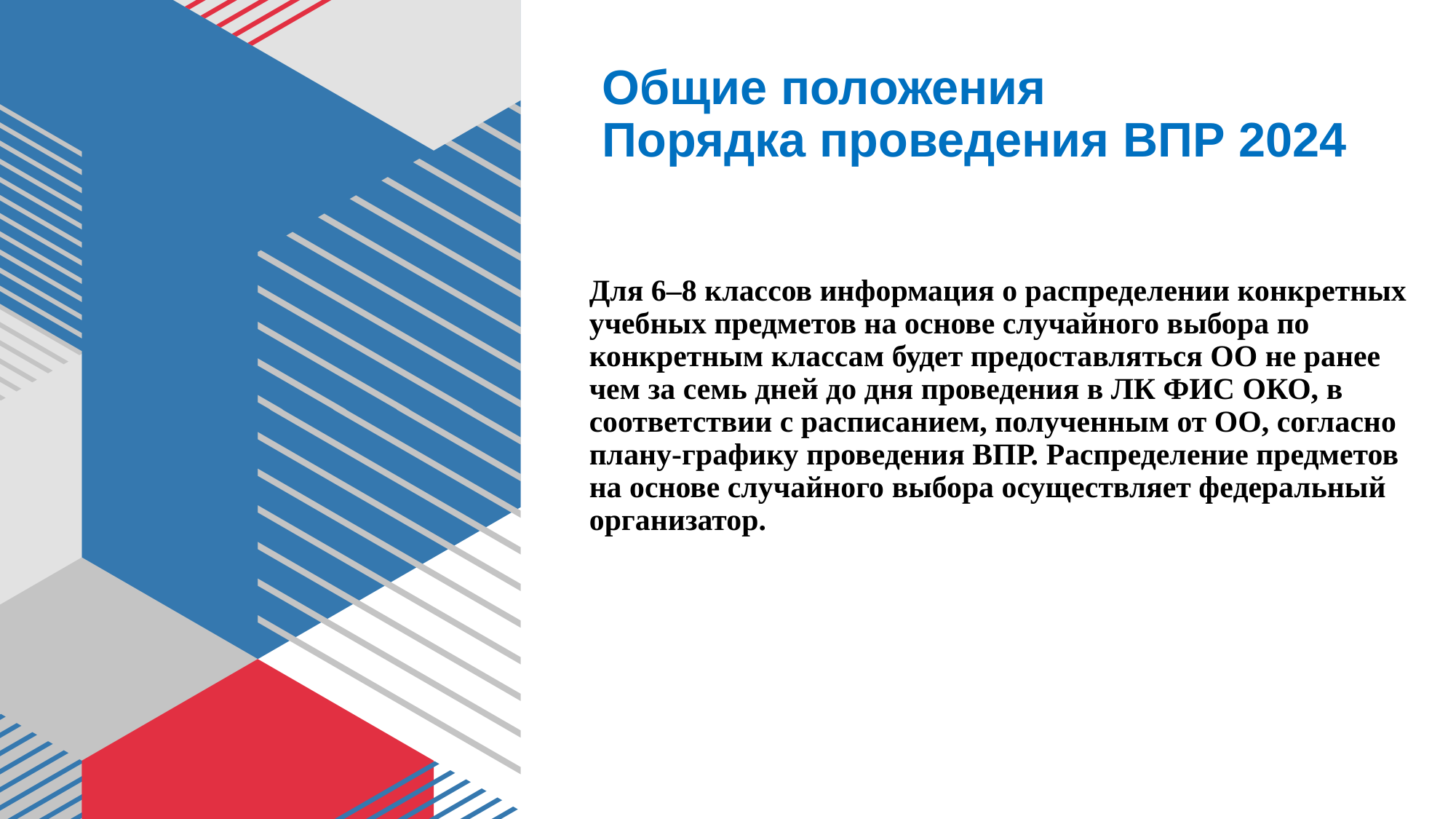

Общие положения
Порядка проведения ВПР 2024
# Для 6–8 классов информация о распределении конкретных учебных предметов на основе случайного выбора по конкретным классам будет предоставляться ОО не ранее чем за семь дней до дня проведения в ЛК ФИС ОКО, в соответствии с расписанием, полученным от ОО, согласно плану-графику проведения ВПР. Распределение предметов на основе случайного выбора осуществляет федеральный организатор.